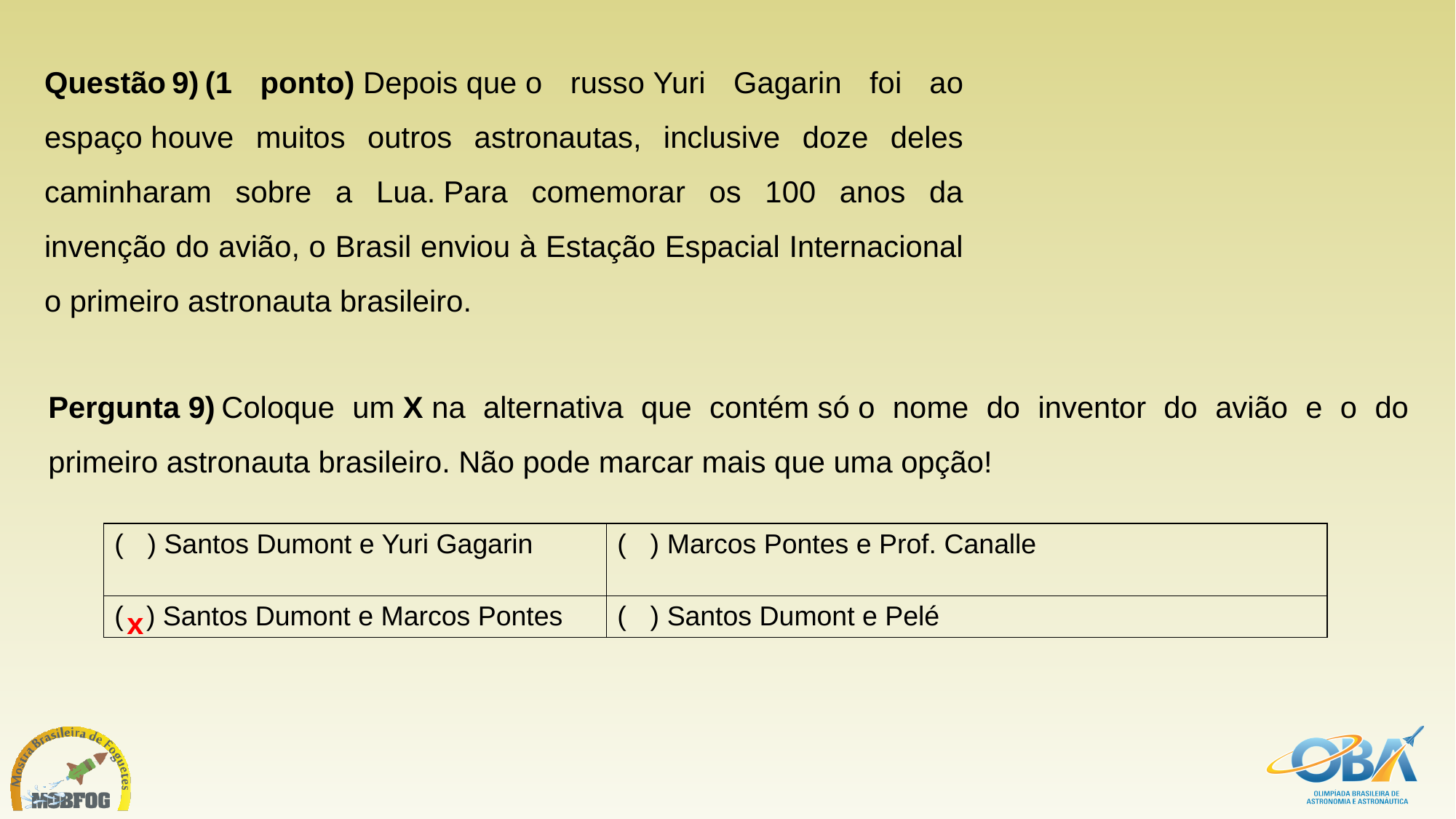

Questão 9) (1 ponto) Depois que o russo Yuri Gagarin foi ao espaço houve muitos outros astronautas, inclusive doze deles caminharam sobre a Lua. Para comemorar os 100 anos da invenção do avião, o Brasil enviou à Estação Espacial Internacional o primeiro astronauta brasileiro.
Pergunta 9) Coloque um X na alternativa que contém só o nome do inventor do avião e o do primeiro astronauta brasileiro. Não pode marcar mais que uma opção!
| (    ) Santos Dumont e Yuri Gagarin | (    ) Marcos Pontes e Prof. Canalle |
| --- | --- |
| ( ) Santos Dumont e Marcos Pontes | (    ) Santos Dumont e Pelé |
x